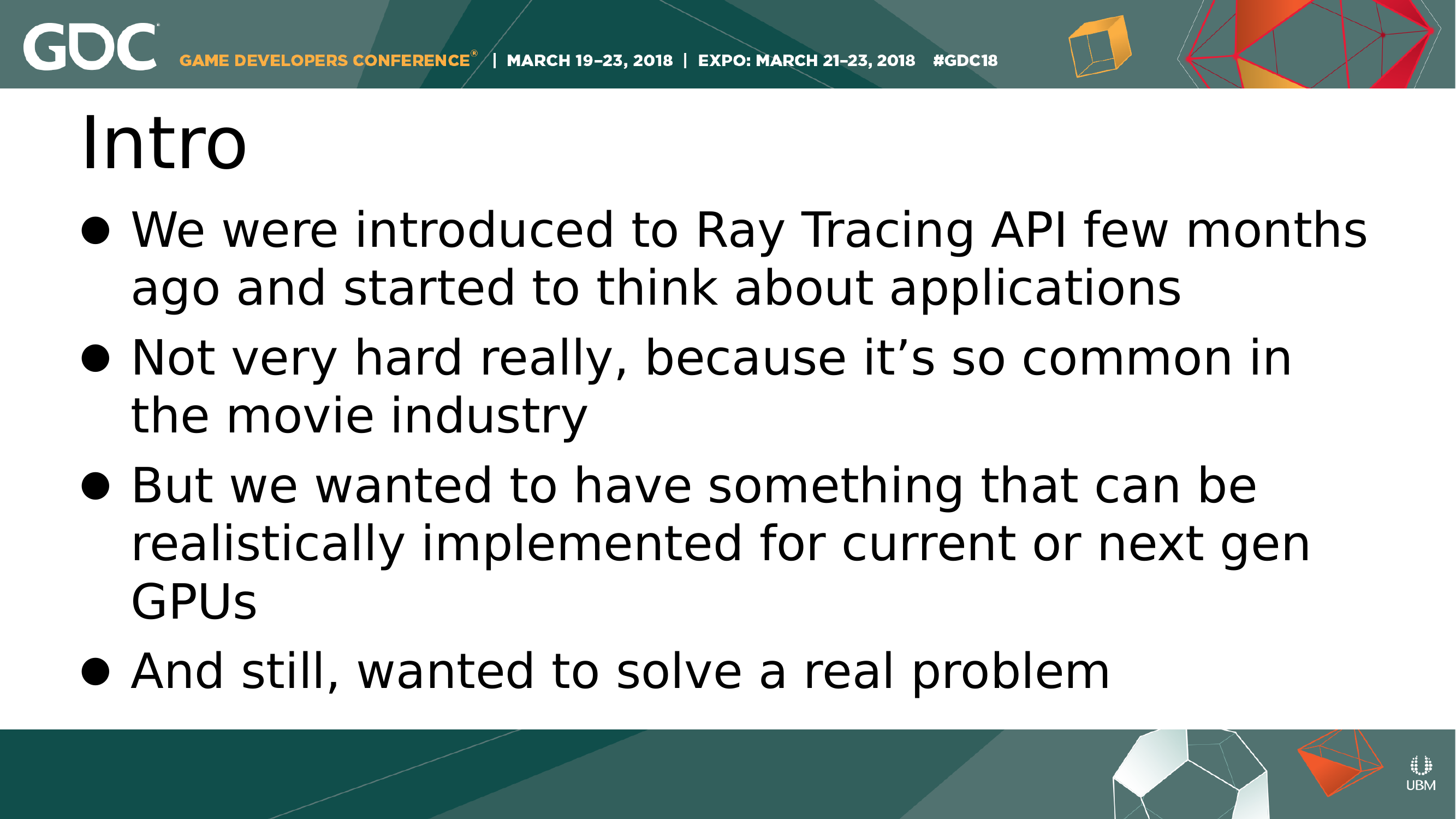

# Intro
We were introduced to Ray Tracing API few months ago and started to think about applications
Not very hard really, because it’s so common in the movie industry
But we wanted to have something that can be realistically implemented for current or next gen GPUs
And still, wanted to solve a real problem